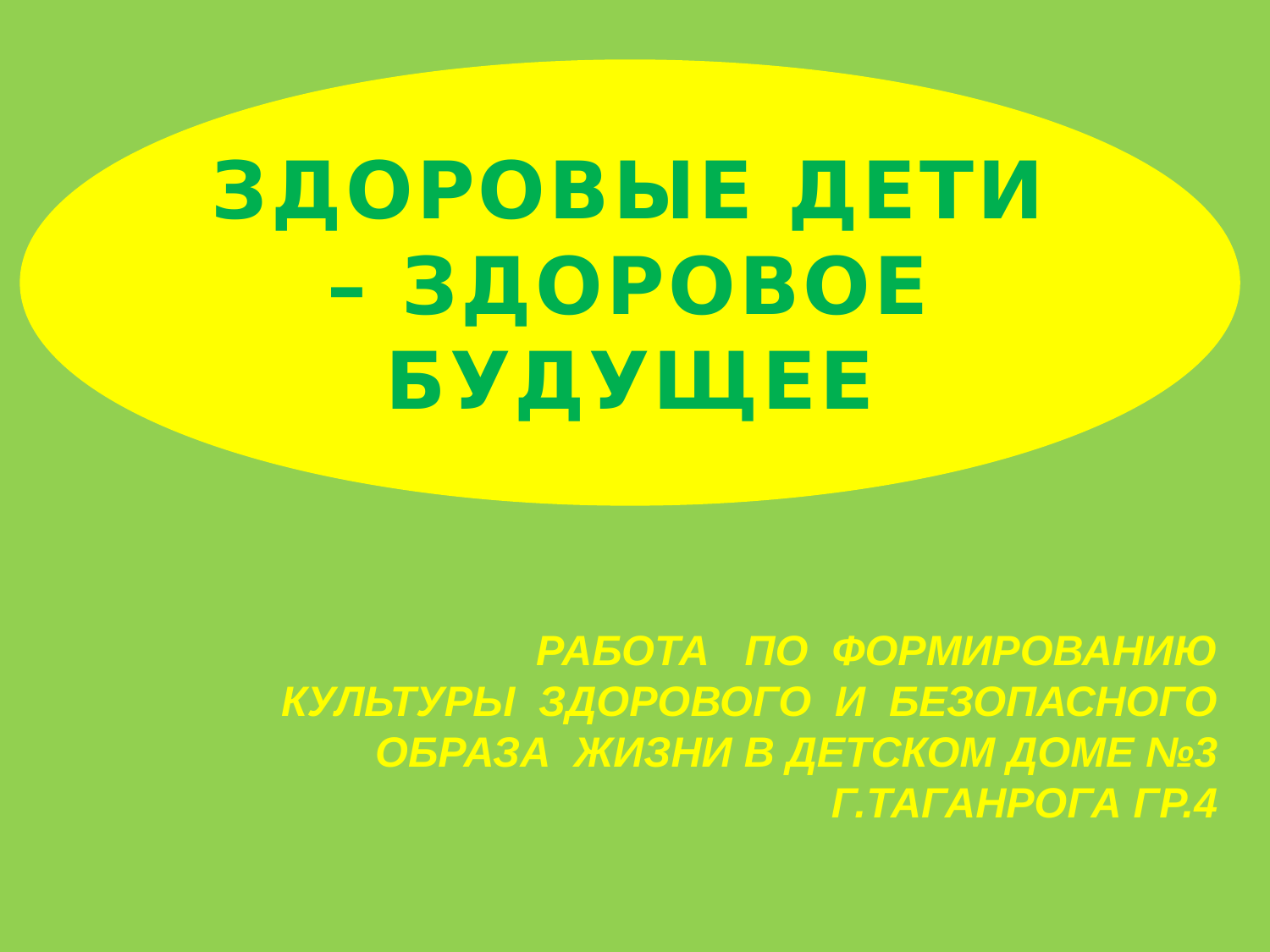

Здоровые дети – здоровое будущее
РАБОТА   ПО  ФОРМИРОВАНИЮ
КУЛЬТУРЫ  ЗДОРОВОГО  И  БЕЗОПАСНОГО
ОБРАЗА  ЖИЗНИ в детском доме №3 г.Таганрога гр.4